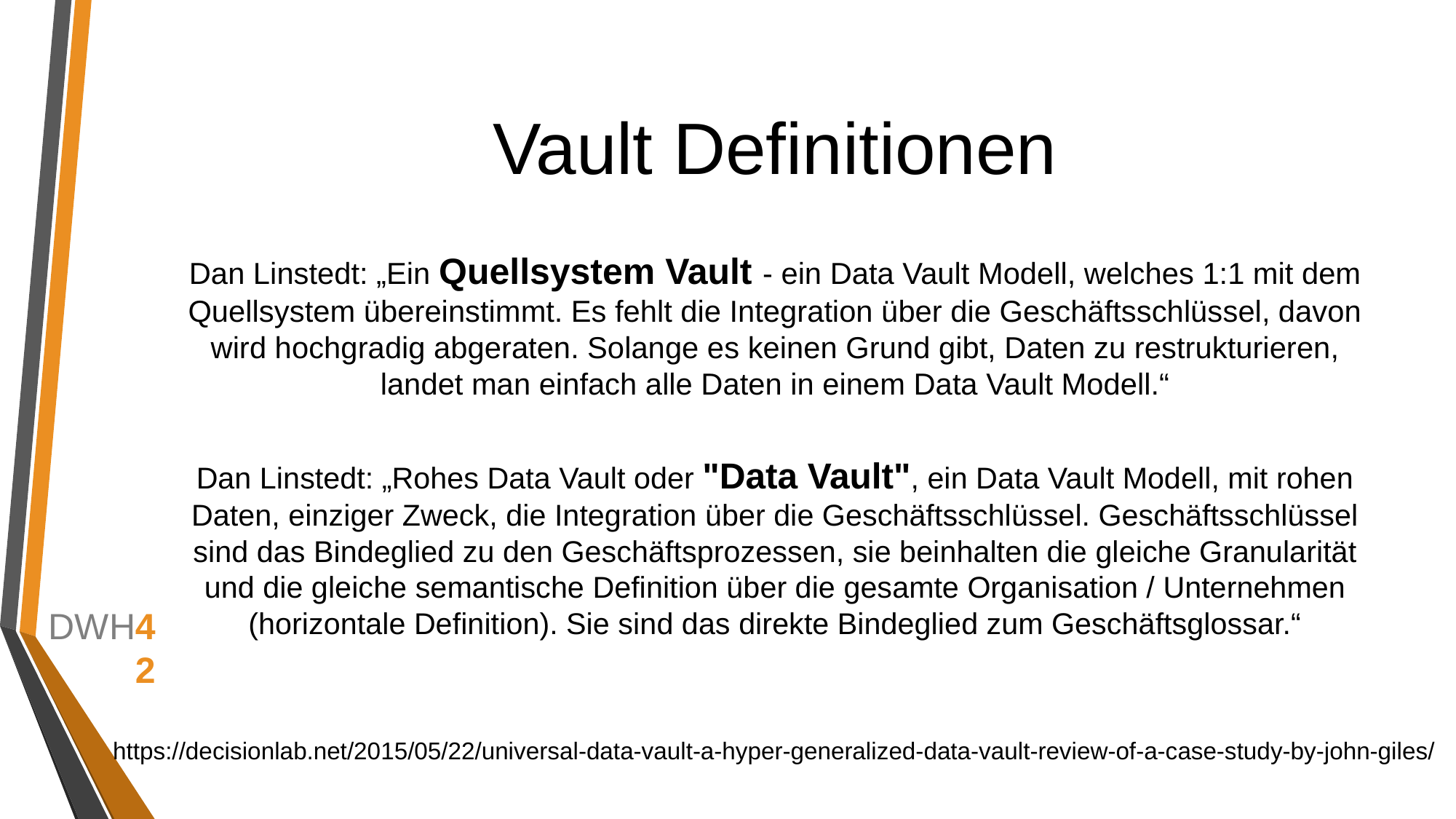

# Vault Definitionen
Dan Linstedt: „Ein Quellsystem Vault - ein Data Vault Modell, welches 1:1 mit dem Quellsystem übereinstimmt. Es fehlt die Integration über die Geschäftsschlüssel, davon wird hochgradig abgeraten. Solange es keinen Grund gibt, Daten zu restrukturieren, landet man einfach alle Daten in einem Data Vault Modell.“
Dan Linstedt: „Rohes Data Vault oder "Data Vault", ein Data Vault Modell, mit rohen Daten, einziger Zweck, die Integration über die Geschäftsschlüssel. Geschäftsschlüssel sind das Bindeglied zu den Geschäftsprozessen, sie beinhalten die gleiche Granularität und die gleiche semantische Definition über die gesamte Organisation / Unternehmen (horizontale Definition). Sie sind das direkte Bindeglied zum Geschäftsglossar.“
https://decisionlab.net/2015/05/22/universal-data-vault-a-hyper-generalized-data-vault-review-of-a-case-study-by-john-giles/